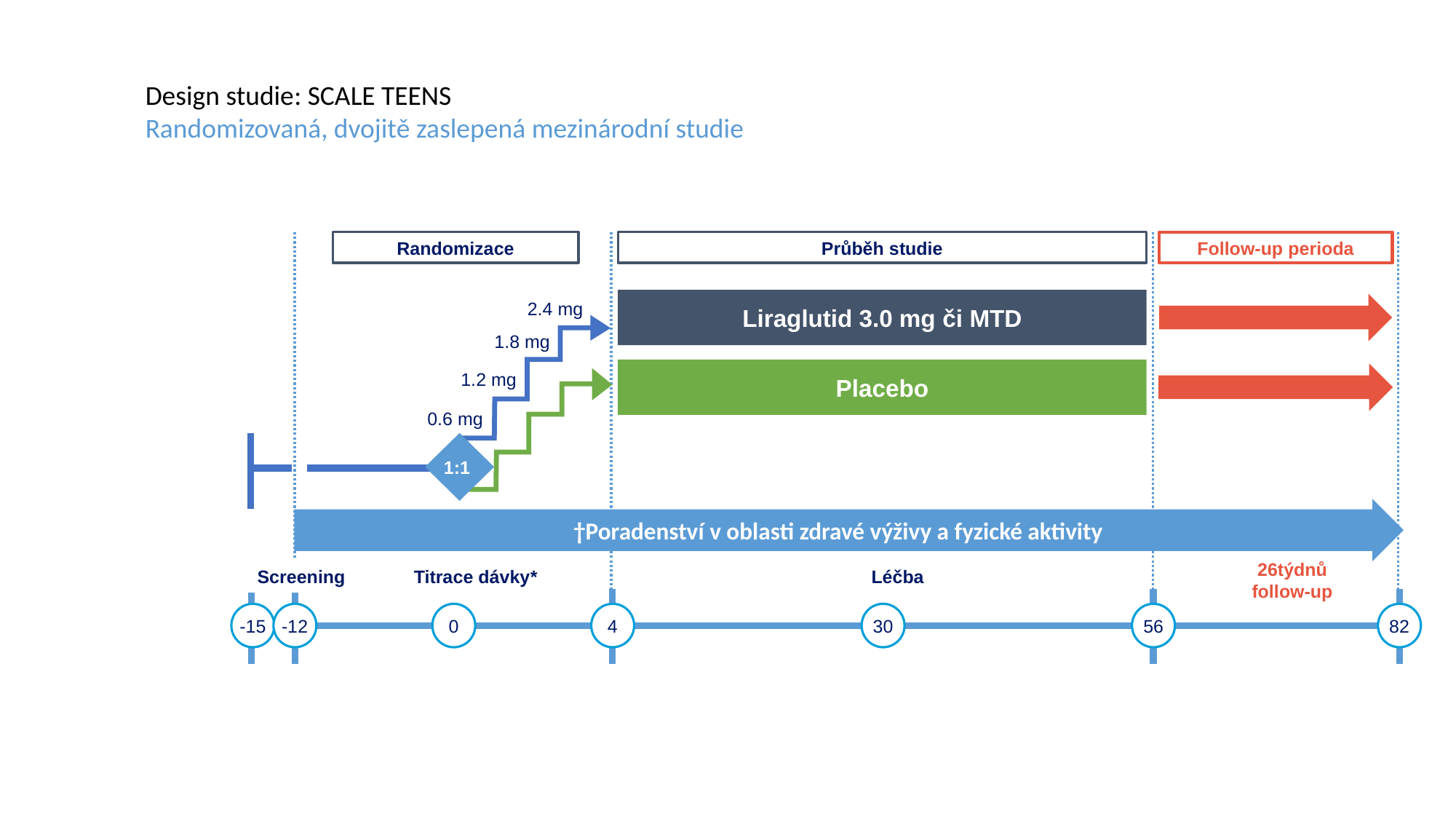

Design studie: SCALE TEENS
Randomizovaná, dvojitě zaslepená mezinárodní studie
Randomizace
Průběh studie
Follow-up perioda
Liraglutid 3.0 mg či MTD

2.4 mg

1.8 mg
Placebo

1.2 mg

0.6 mg

1:1
†Poradenství v oblasti zdravé výživy a fyzické aktivity
26týdnů
follow-up
Screening
Titrace dávky*
Léčba
-15
-12
0
4
30
56
82